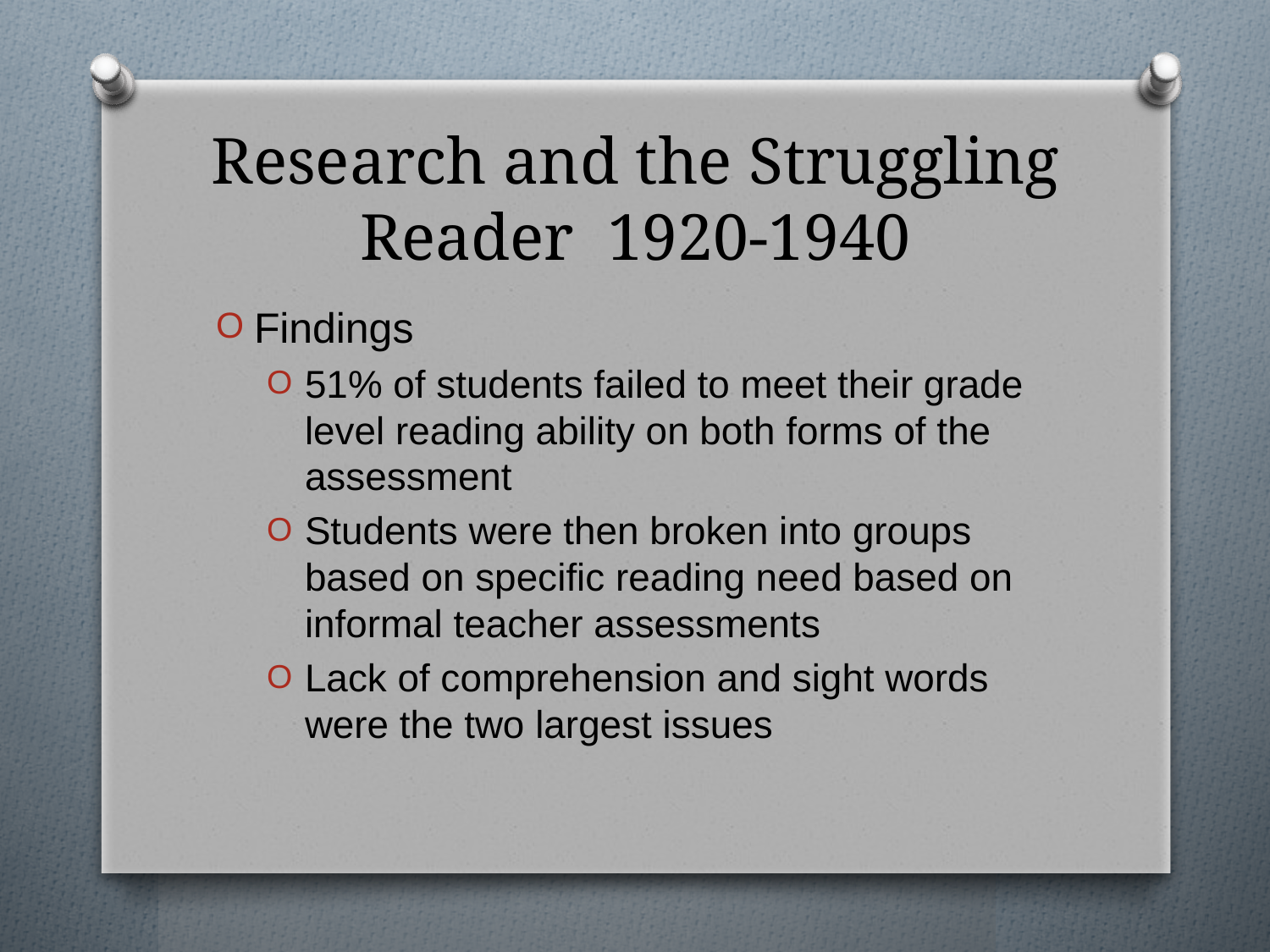

# Research and the Struggling Reader  1920-1940
Findings
51% of students failed to meet their grade level reading ability on both forms of the assessment
Students were then broken into groups based on specific reading need based on informal teacher assessments
Lack of comprehension and sight words were the two largest issues